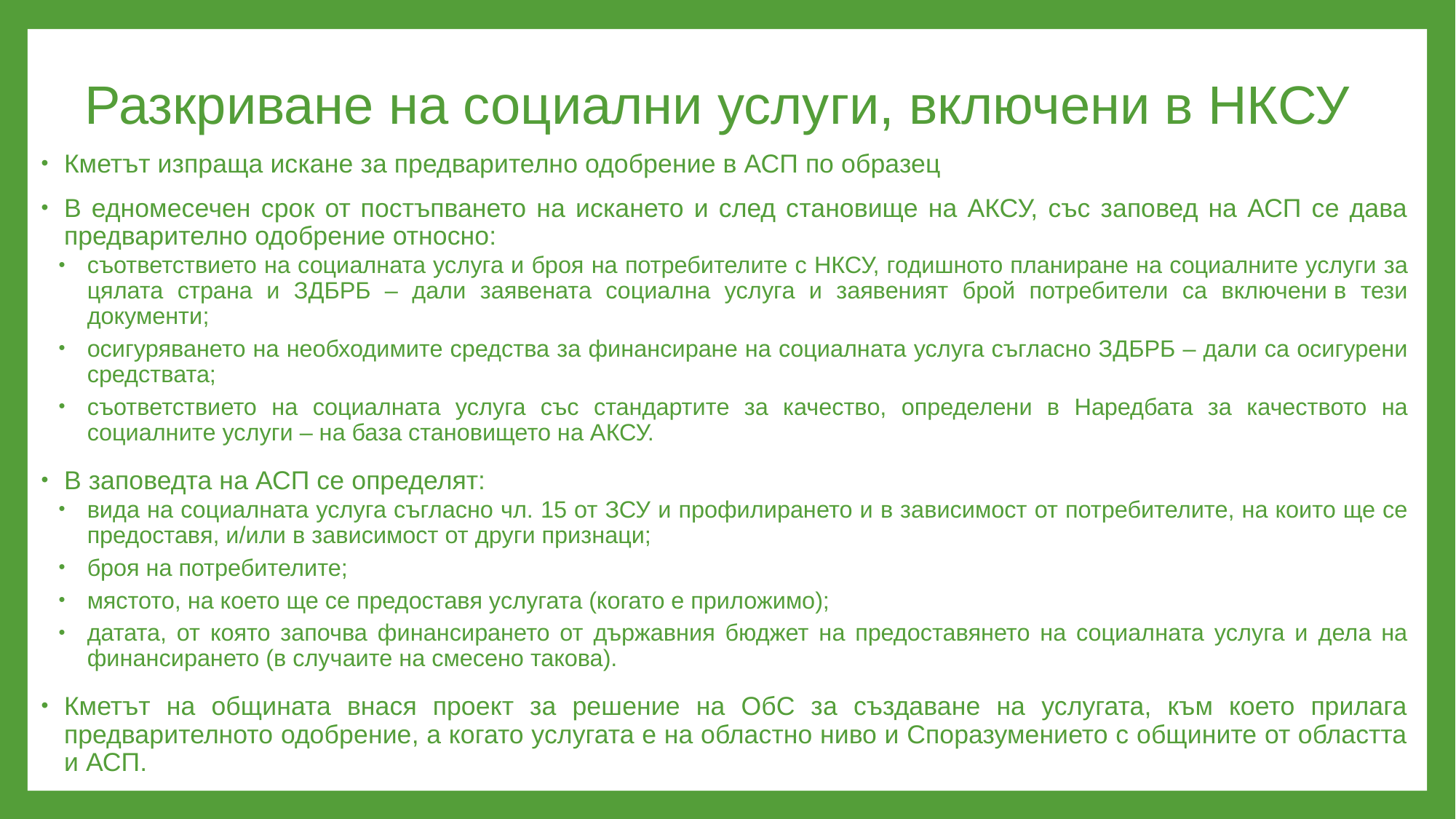

# Разкриване на социални услуги, включени в НКСУ
Кметът изпраща искане за предварително одобрение в АСП по образец
В едномесечен срок от постъпването на искането и след становище на АКСУ, със заповед на АСП се дава предварително одобрение относно:
съответствието на социалната услуга и броя на потребителите с НКСУ, годишното планиране на социалните услуги за цялата страна и ЗДБРБ – дали заявената социална услуга и заявеният брой потребители са включени в тези документи;
осигуряването на необходимите средства за финансиране на социалната услуга съгласно ЗДБРБ – дали са осигурени средствата;
съответствието на социалната услуга със стандартите за качество, определени в Наредбата за качеството на социалните услуги – на база становището на АКСУ.
В заповедта на АСП се определят:
вида на социалната услуга съгласно чл. 15 от ЗСУ и профилирането и в зависимост от потребителите, на които ще се предоставя, и/или в зависимост от други признаци;
броя на потребителите;
мястото, на което ще се предоставя услугата (когато е приложимо);
датата, от която започва финансирането от държавния бюджет на предоставянето на социалната услуга и дела на финансирането (в случаите на смесено такова).
Кметът на общината внася проект за решение на ОбС за създаване на услугата, към което прилага предварителното одобрение, а когато услугата е на областно ниво и Споразумението с общините от областта и АСП.